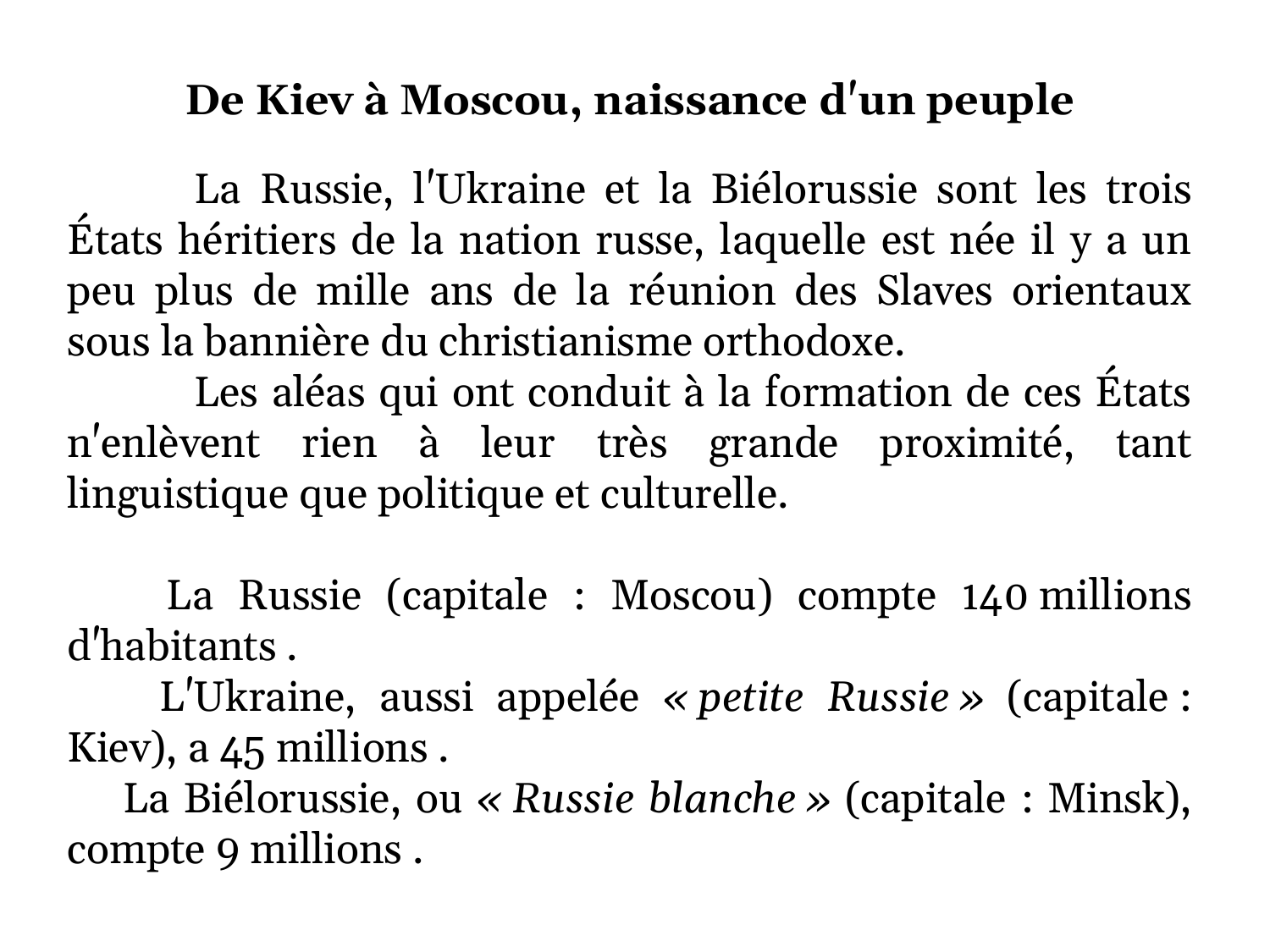

De Kiev à Moscou, naissance d'un peuple

	La Russie, l'Ukraine et la Biélorussie sont les trois États héritiers de la nation russe, laquelle est née il y a un peu plus de mille ans de la réunion des Slaves orientaux sous la bannière du christianisme orthodoxe.
	Les aléas qui ont conduit à la formation de ces États n'enlèvent rien à leur très grande proximité, tant linguistique que politique et culturelle.

    La Russie (capitale : Moscou) compte 140 millions d'habitants .
    L'Ukraine, aussi appelée « petite Russie » (capitale : Kiev), a 45 millions .
    La Biélorussie, ou « Russie blanche » (capitale : Minsk), compte 9 millions .